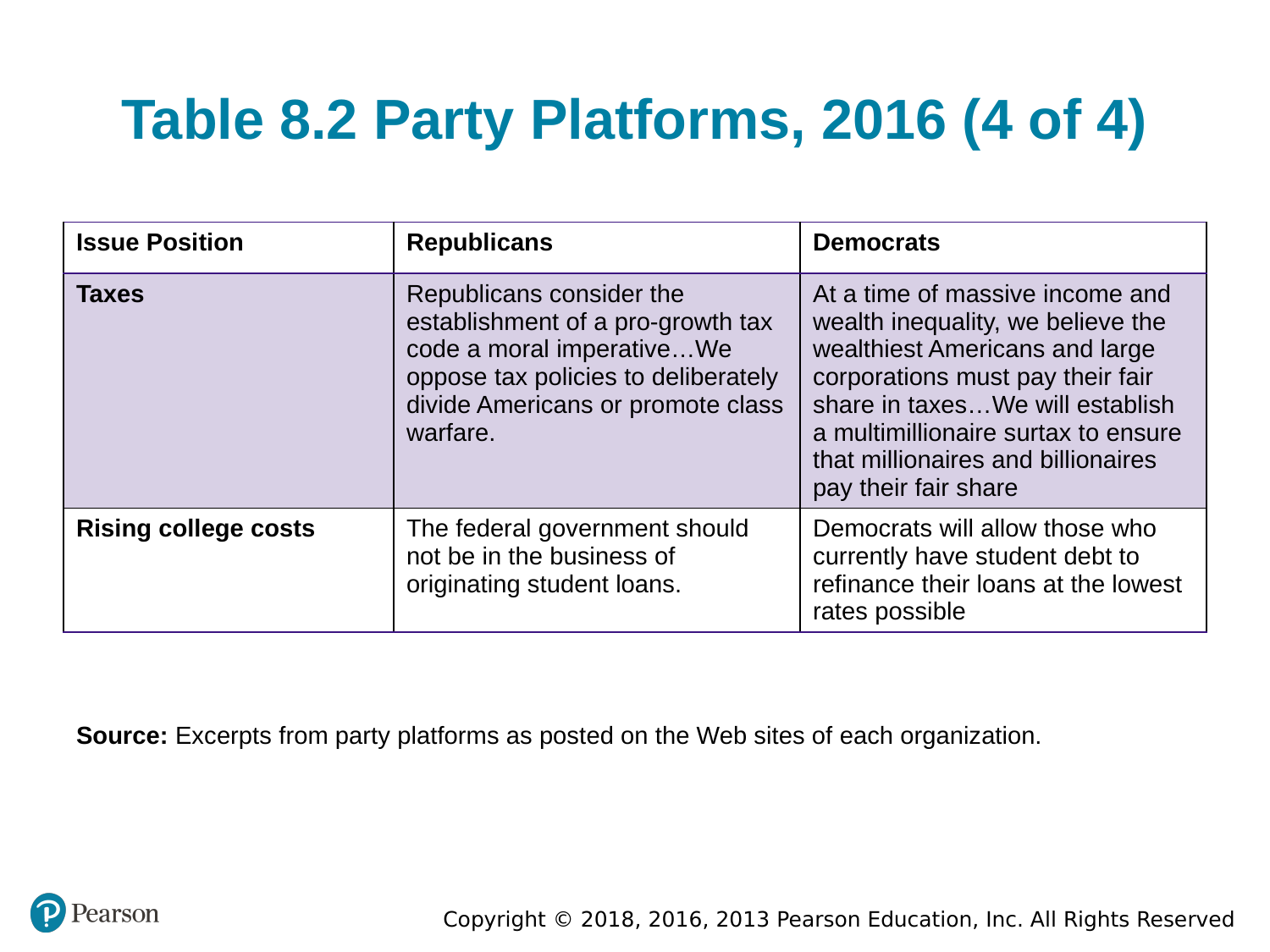

# Table 8.2 Party Platforms, 2016 (4 of 4)
| Issue Position | Republicans | Democrats |
| --- | --- | --- |
| Taxes | Republicans consider the establishment of a pro-growth tax code a moral imperative…We oppose tax policies to deliberately divide Americans or promote class warfare. | At a time of massive income and wealth inequality, we believe the wealthiest Americans and large corporations must pay their fair share in taxes…We will establish a multimillionaire surtax to ensure that millionaires and billionaires pay their fair share |
| Rising college costs | The federal government should not be in the business of originating student loans. | Democrats will allow those who currently have student debt to refinance their loans at the lowest rates possible |
Source: Excerpts from party platforms as posted on the Web sites of each organization.